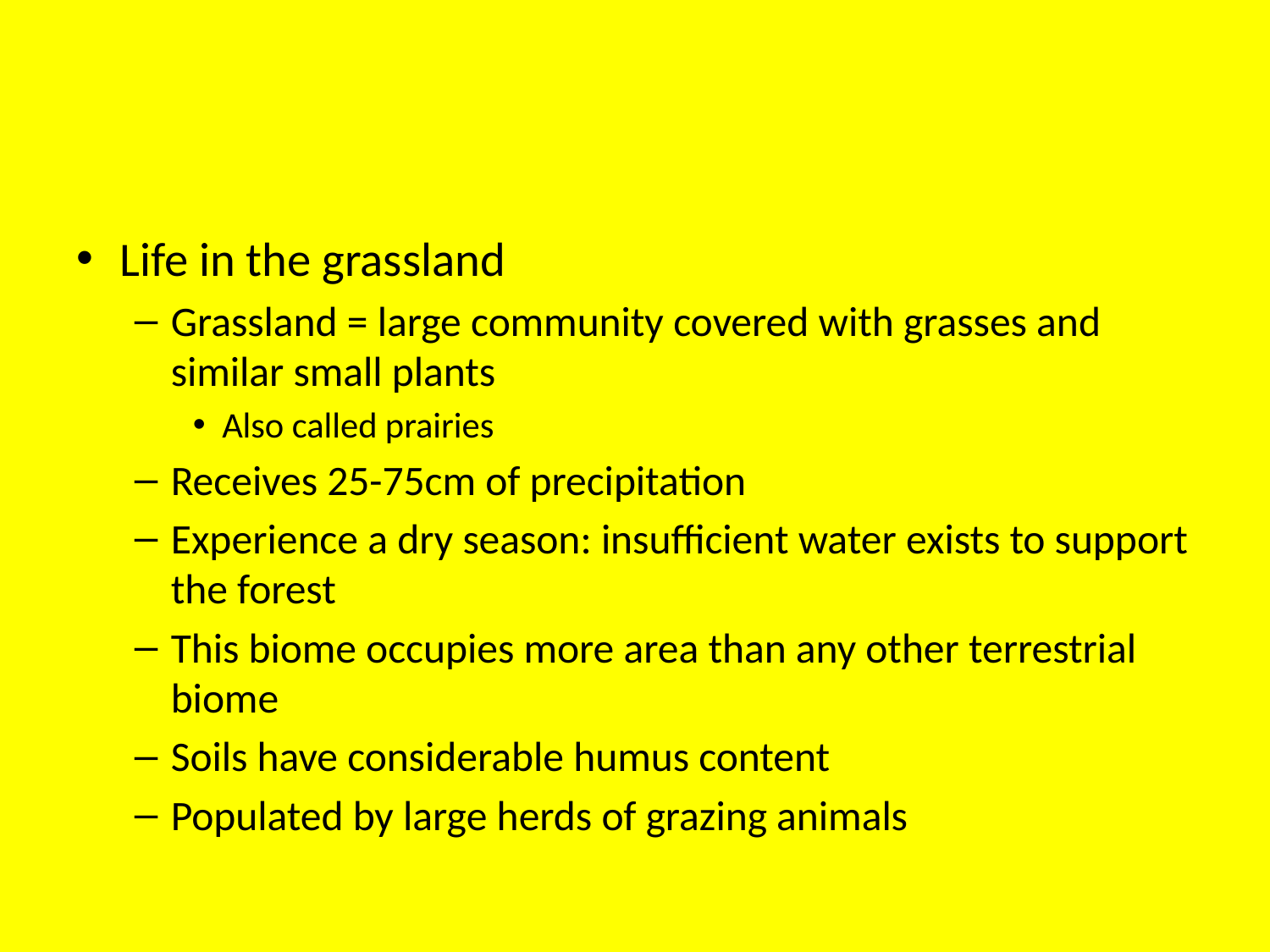

#
Life in the grassland
Grassland = large community covered with grasses and similar small plants
Also called prairies
Receives 25-75cm of precipitation
Experience a dry season: insufficient water exists to support the forest
This biome occupies more area than any other terrestrial biome
Soils have considerable humus content
Populated by large herds of grazing animals